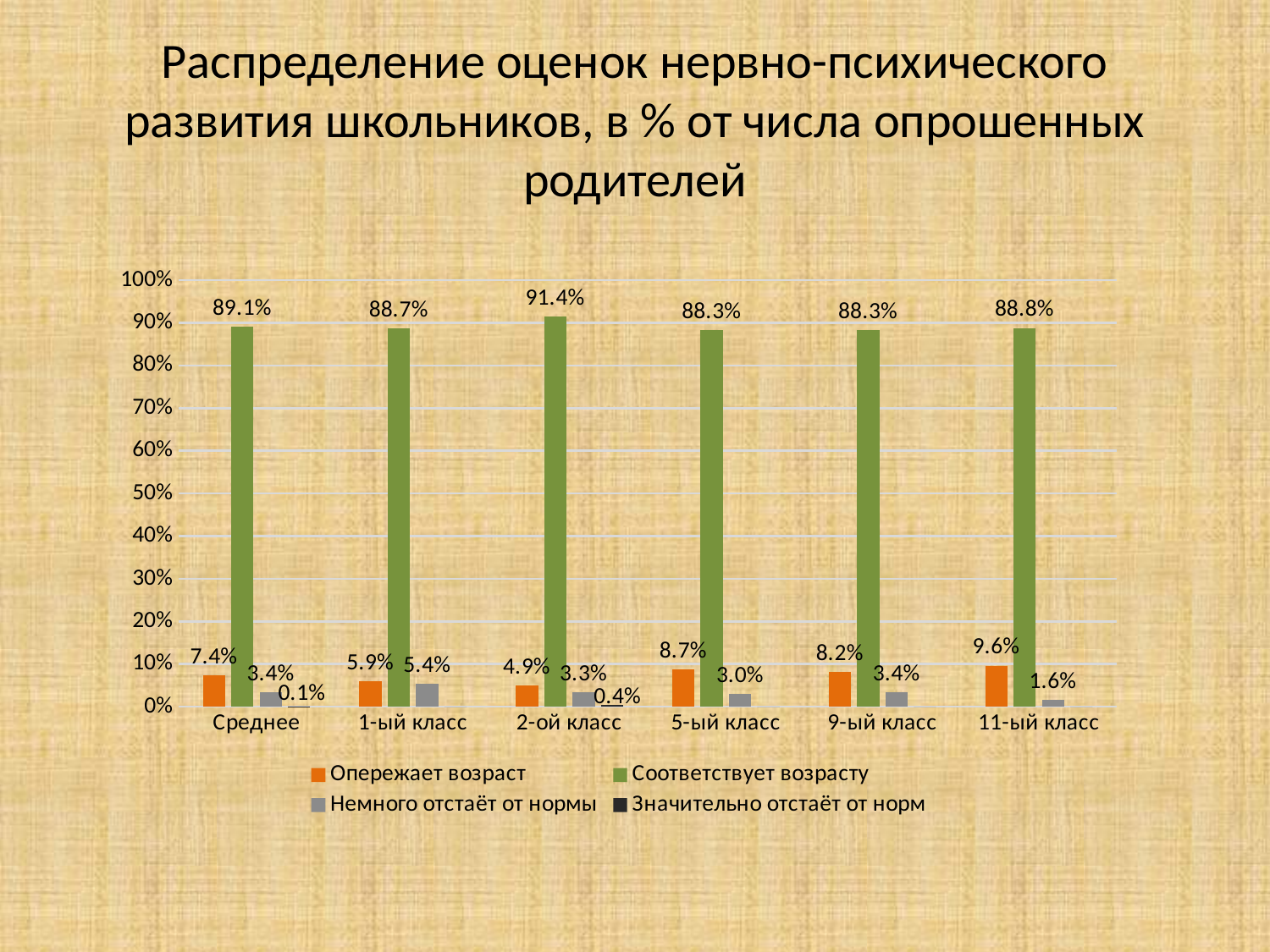

# Распределение оценок нервно-психического развития школьников, в % от числа опрошенных родителей

### Chart

| Category | Опережает возраст | Соответствует возрасту | Немного отстаёт от нормы | Значительно отстаёт от норм |
|---|---|---|---|---|
| Среднее | 0.074 | 0.891 | 0.034 | 0.001 |
| 1-ый класс | 0.059 | 0.887 | 0.054 | 0.0 |
| 2-ой класс | 0.049 | 0.914 | 0.033 | 0.004 |
| 5-ый класс | 0.087 | 0.883 | 0.03 | 0.0 |
| 9-ый класс | 0.082 | 0.883 | 0.034 | 0.0 |
| 11-ый класс | 0.096 | 0.888 | 0.016 | 0.0 |